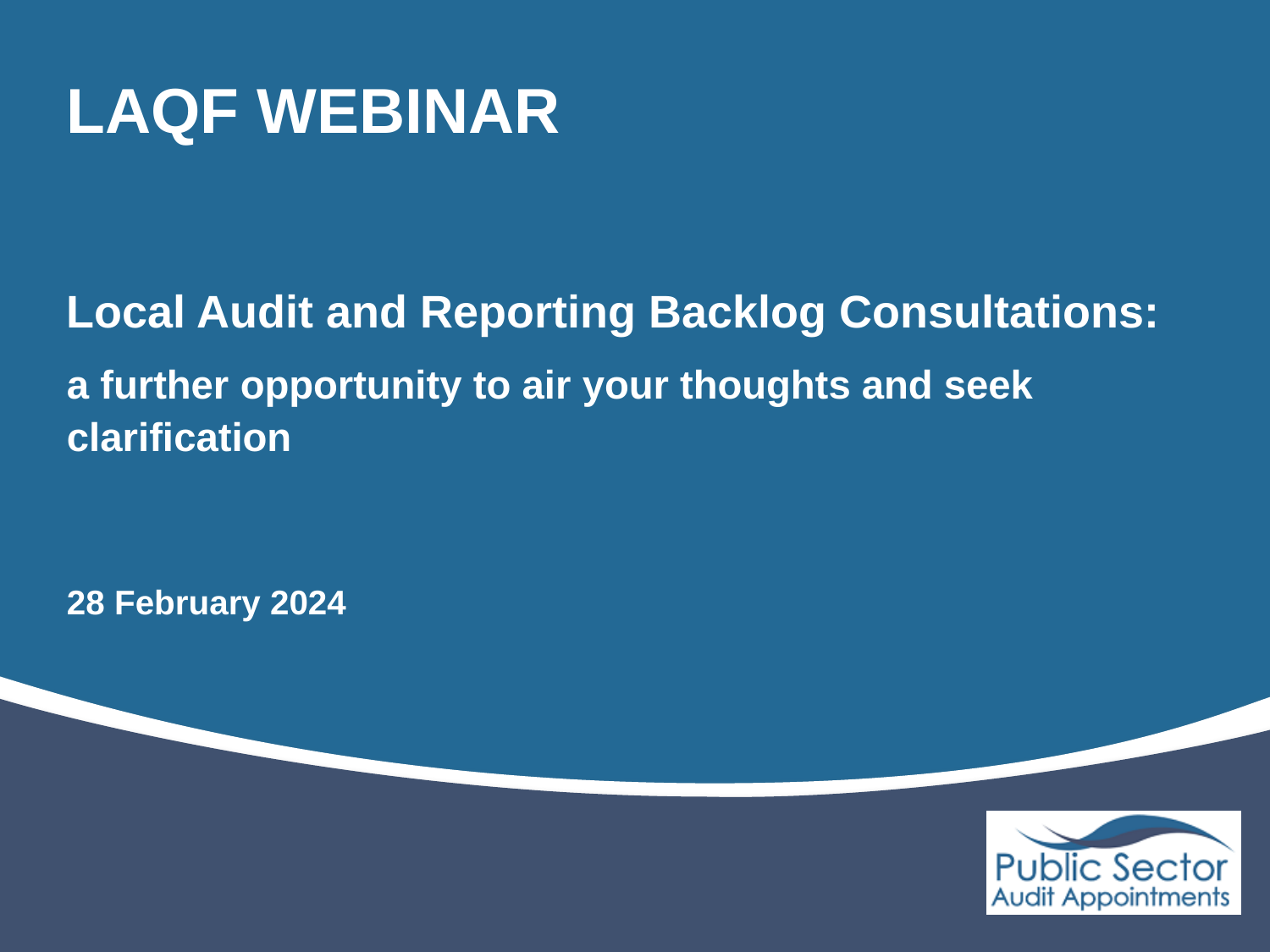

# LAQF WEBINAR
Local Audit and Reporting Backlog Consultations:
a further opportunity to air your thoughts and seek clarification

28 February 2024